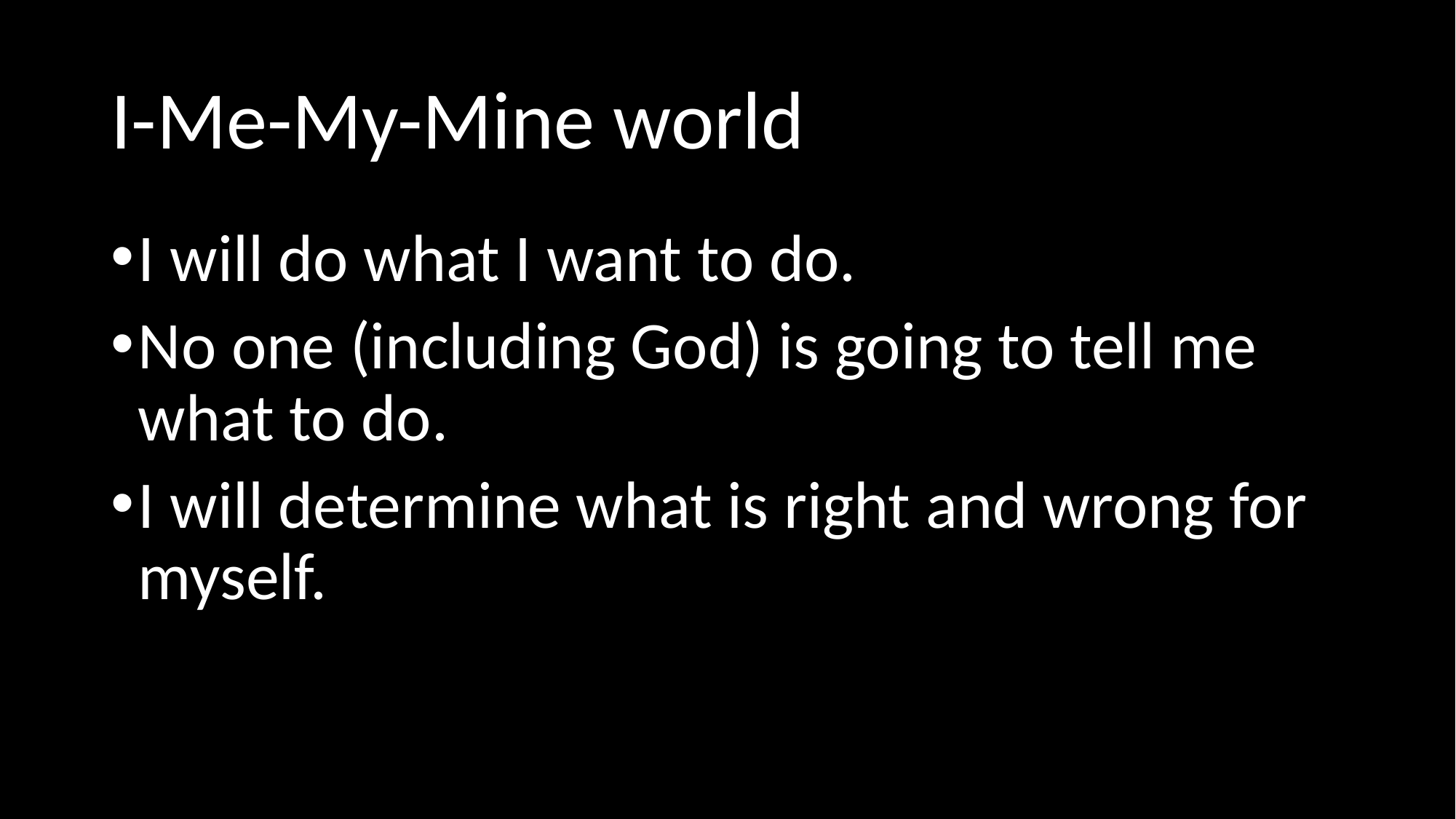

# I-Me-My-Mine world
I will do what I want to do.
No one (including God) is going to tell me what to do.
I will determine what is right and wrong for myself.